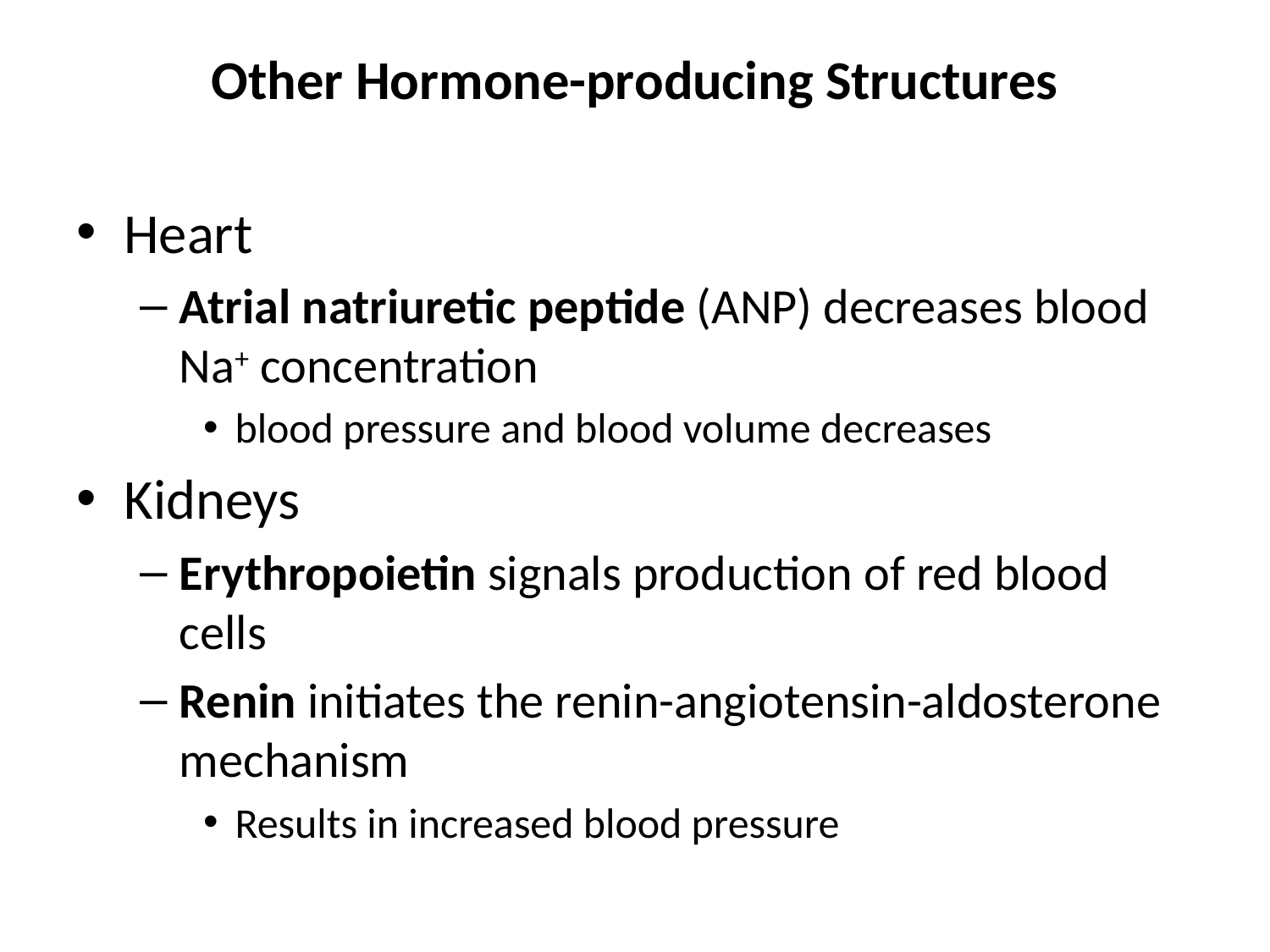

# Other Hormone-producing Structures
Heart
Atrial natriuretic peptide (ANP) decreases blood Na+ concentration
blood pressure and blood volume decreases
Kidneys
Erythropoietin signals production of red blood cells
Renin initiates the renin-angiotensin-aldosterone mechanism
Results in increased blood pressure